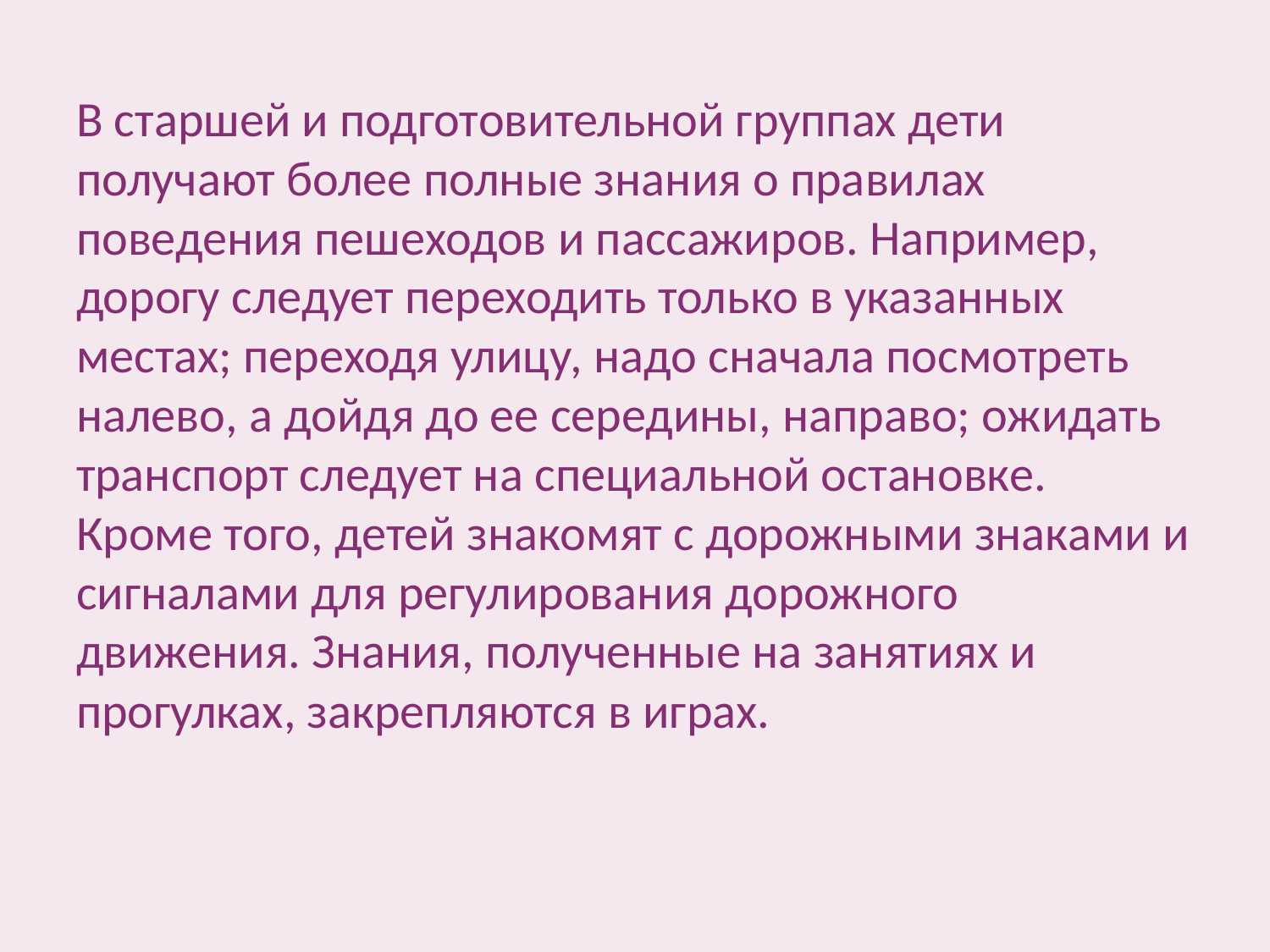

# В старшей и подготовительной группах дети получают более полные знания о правилах поведения пешеходов и пассажиров. Например, дорогу следует переходить только в указанных местах; переходя улицу, надо сначала посмотреть налево, а дойдя до ее середины, направо; ожидать транспорт следует на специальной остановке. Кроме того, детей знакомят с дорожными знаками и сигналами для регулирования дорожного движения. Знания, полученные на занятиях и прогулках, закрепляются в играх.